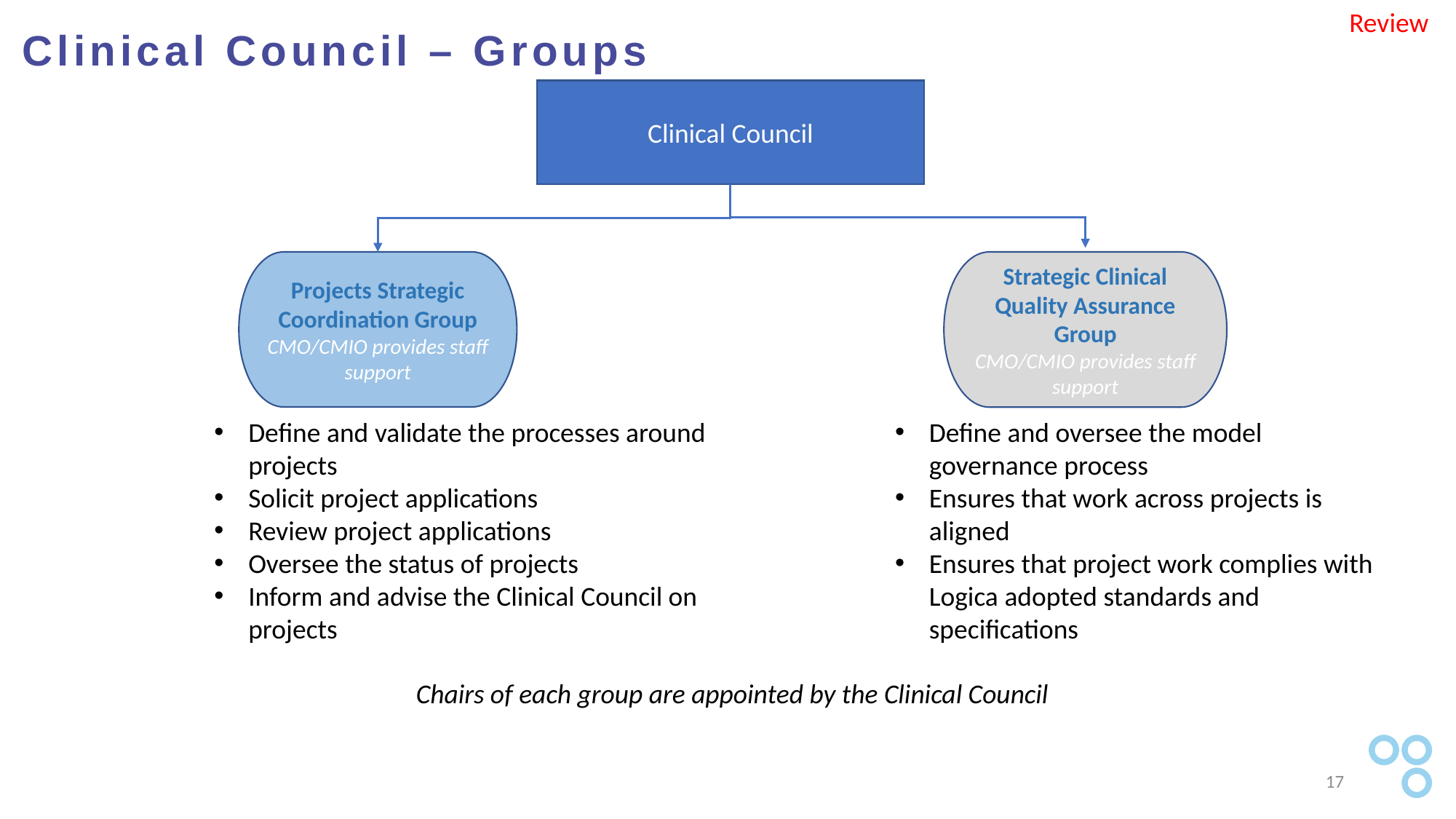

Review
# Clinical Council – Groups
Clinical Council
Projects Strategic Coordination Group
CMO/CMIO provides staff support
Strategic Clinical Quality Assurance Group
CMO/CMIO provides staff support
Define and validate the processes around projects
Solicit project applications
Review project applications
Oversee the status of projects
Inform and advise the Clinical Council on projects

Define and oversee the model governance process
Ensures that work across projects is aligned
Ensures that project work complies with Logica adopted standards and specifications
Chairs of each group are appointed by the Clinical Council
17